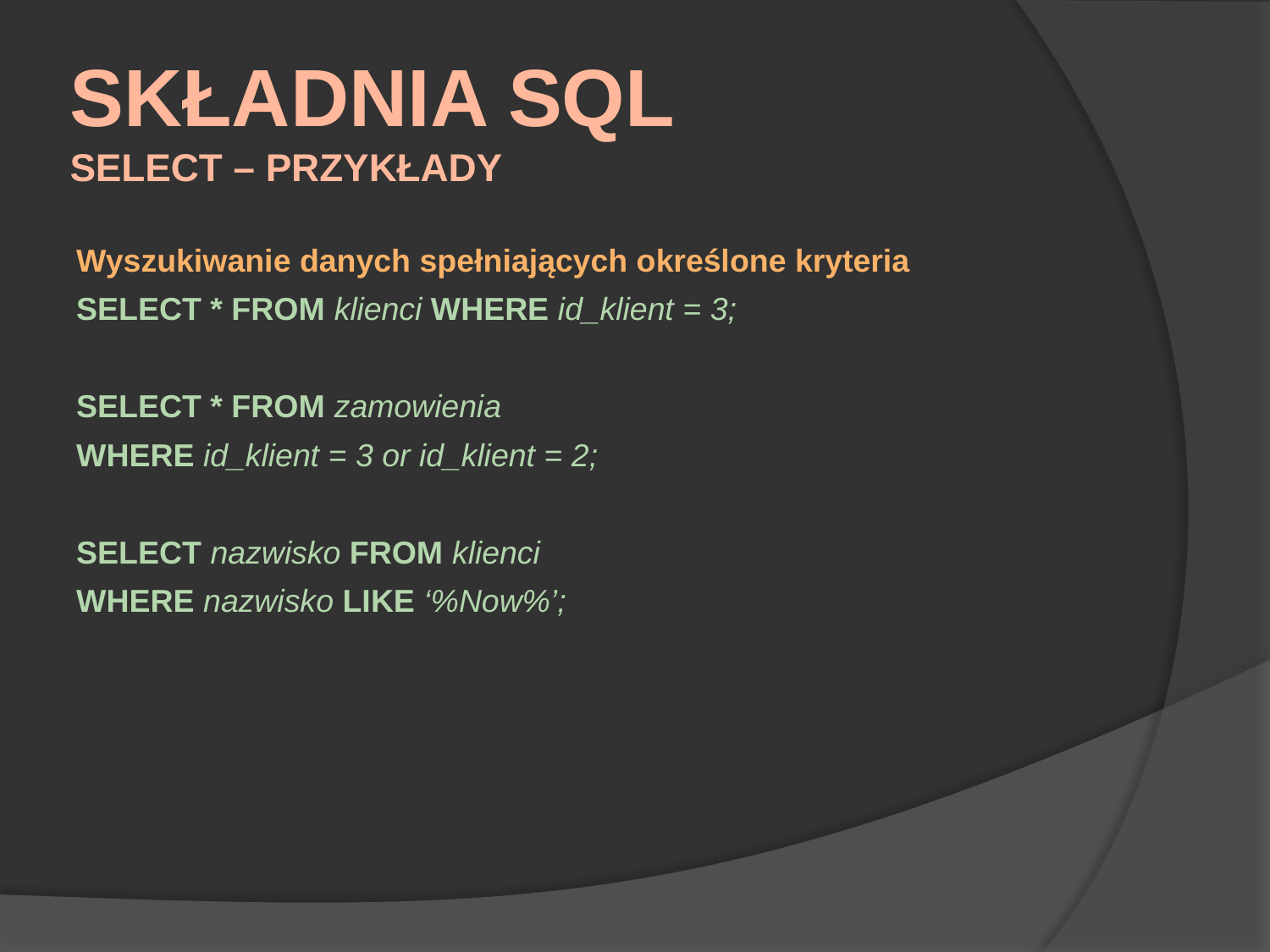

# Składnia SQL SELECT – przykłady
Wyszukiwanie danych spełniających określone kryteria
SELECT * FROM klienci WHERE id_klient = 3;

SELECT * FROM zamowienia
WHERE id_klient = 3 or id_klient = 2;

SELECT nazwisko FROM klienci
WHERE nazwisko LIKE ‘%Now%’;